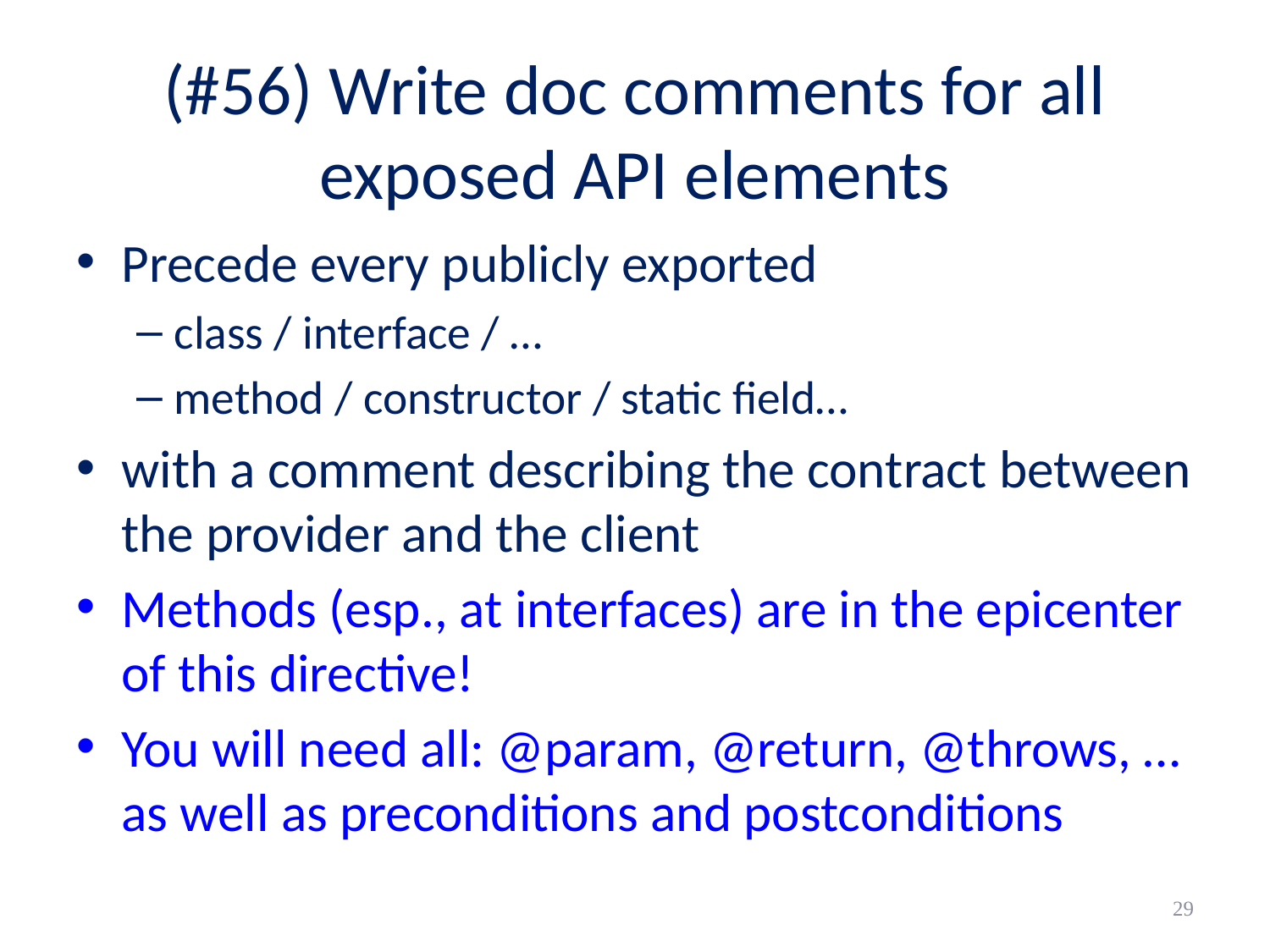

# (#56) Write doc comments for all exposed API elements
Precede every publicly exported
class / interface / …
method / constructor / static field…
with a comment describing the contract between the provider and the client
Methods (esp., at interfaces) are in the epicenter of this directive!
You will need all: @param, @return, @throws, … as well as preconditions and postconditions
29